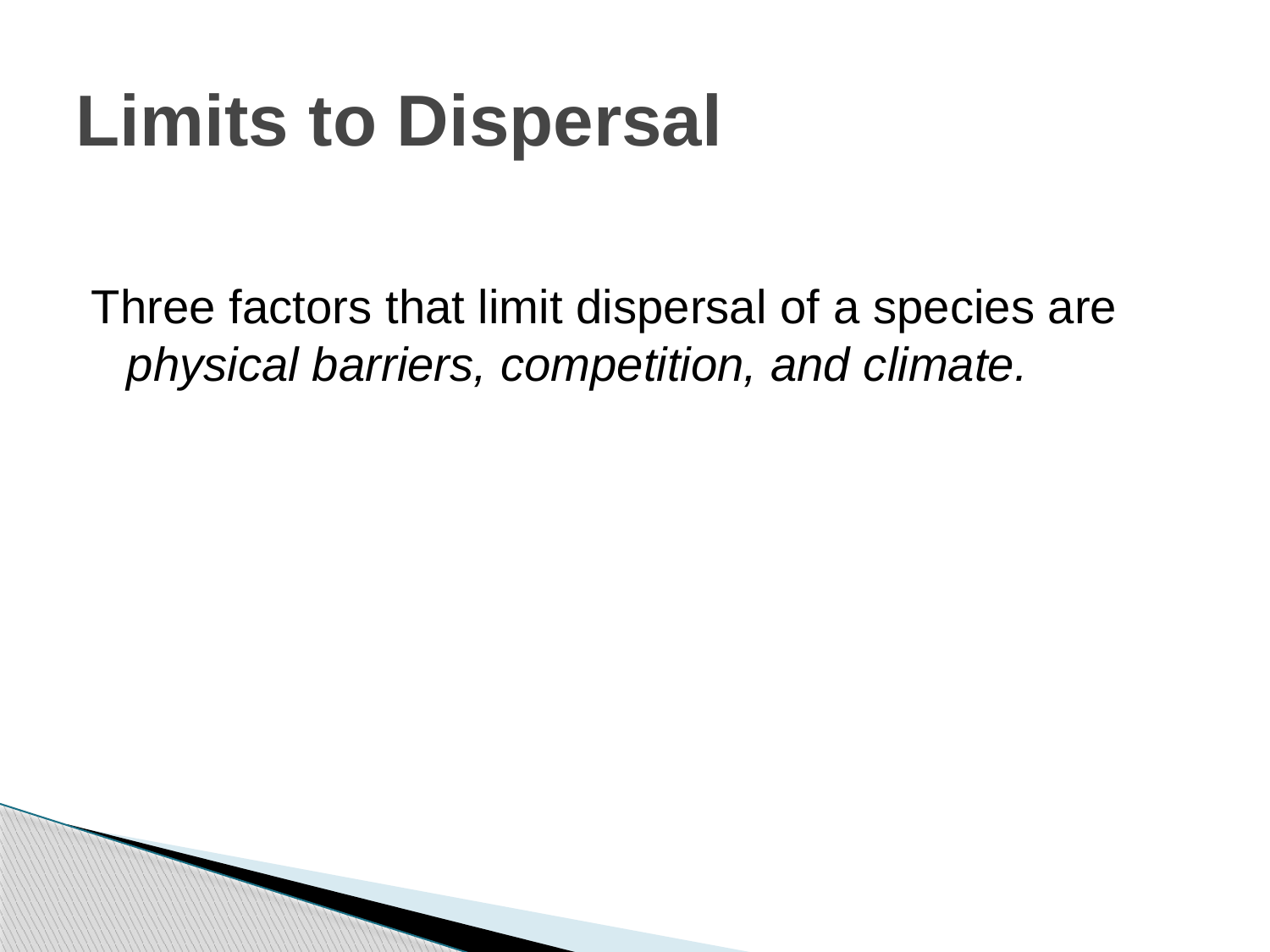

# Limits to Dispersal

Three factors that limit dispersal of a species are physical barriers, competition, and climate.